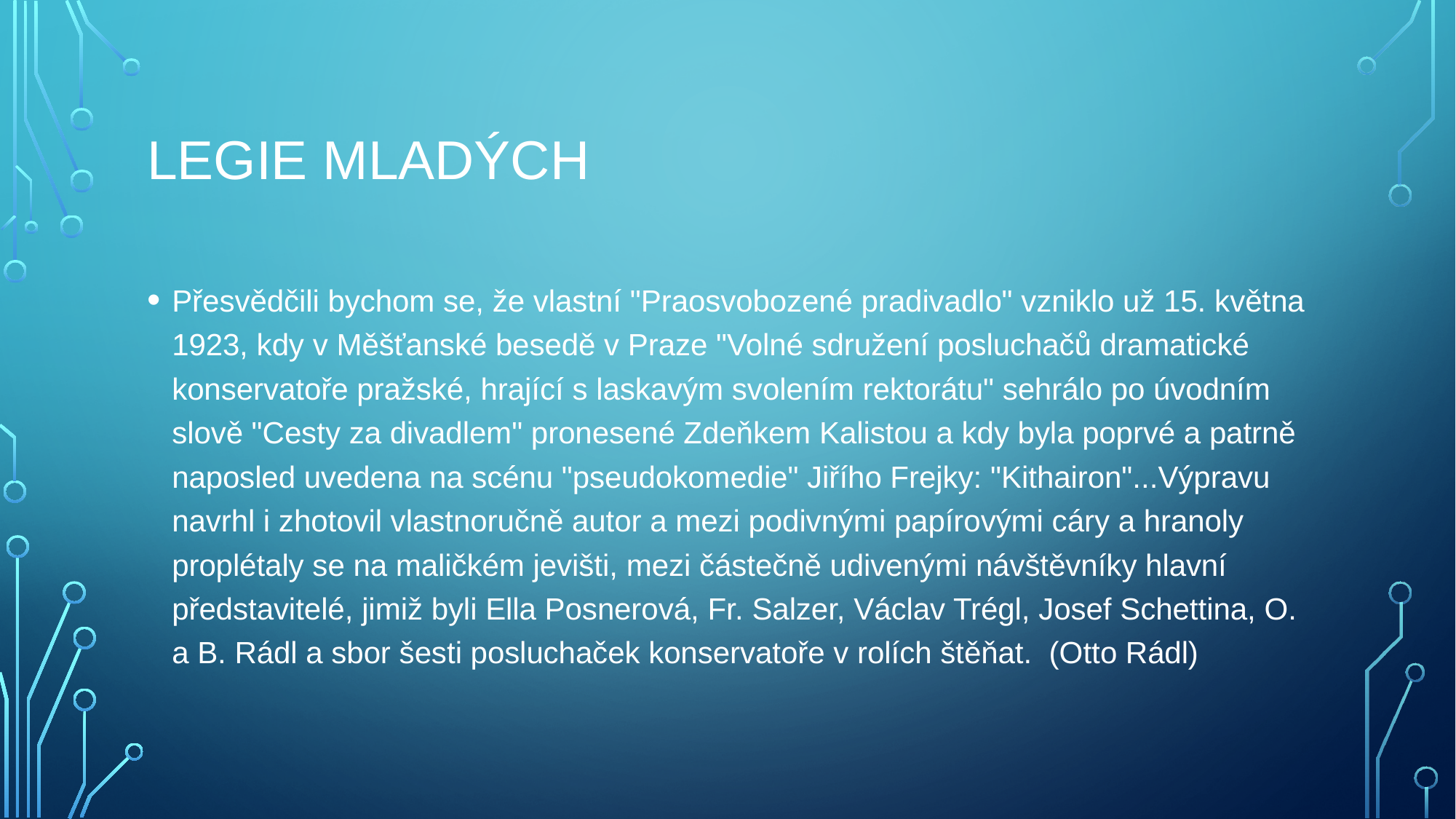

# Legie mladých
Přesvědčili bychom se, že vlastní "Praosvobozené pradivadlo" vzniklo už 15. května 1923, kdy v Měšťanské besedě v Praze "Volné sdružení posluchačů dramatické konservatoře pražské, hrající s laskavým svolením rektorátu" sehrálo po úvodním slově "Cesty za divadlem" pronesené Zdeňkem Kalistou a kdy byla poprvé a patrně naposled uvedena na scénu "pseudokomedie" Jiřího Frejky: "Kithairon"...Výpravu navrhl i zhotovil vlastnoručně autor a mezi podivnými papírovými cáry a hranoly proplétaly se na maličkém jevišti, mezi částečně udivenými návštěvníky hlavní představitelé, jimiž byli Ella Posnerová, Fr. Salzer, Václav Trégl, Josef Schettina, O. a B. Rádl a sbor šesti posluchaček konservatoře v rolích štěňat.  (Otto Rádl)